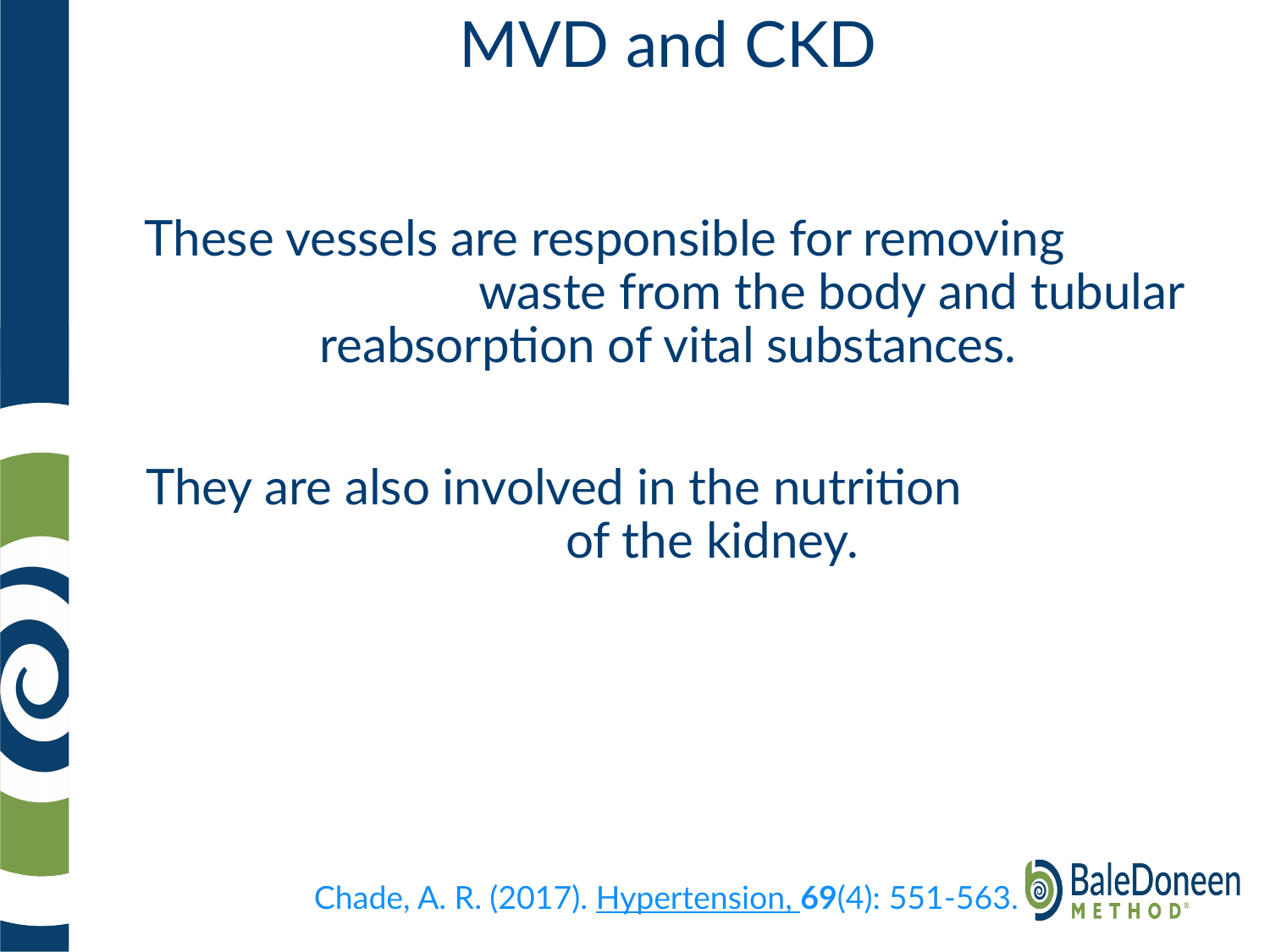

# MVD and CKD
These vessels are responsible for removing                                     waste from the body and tubular reabsorption of vital substances.

They are also involved in the nutrition                          of the kidney.

Chade, A. R. (2017). Hypertension, 69(4): 551-563.